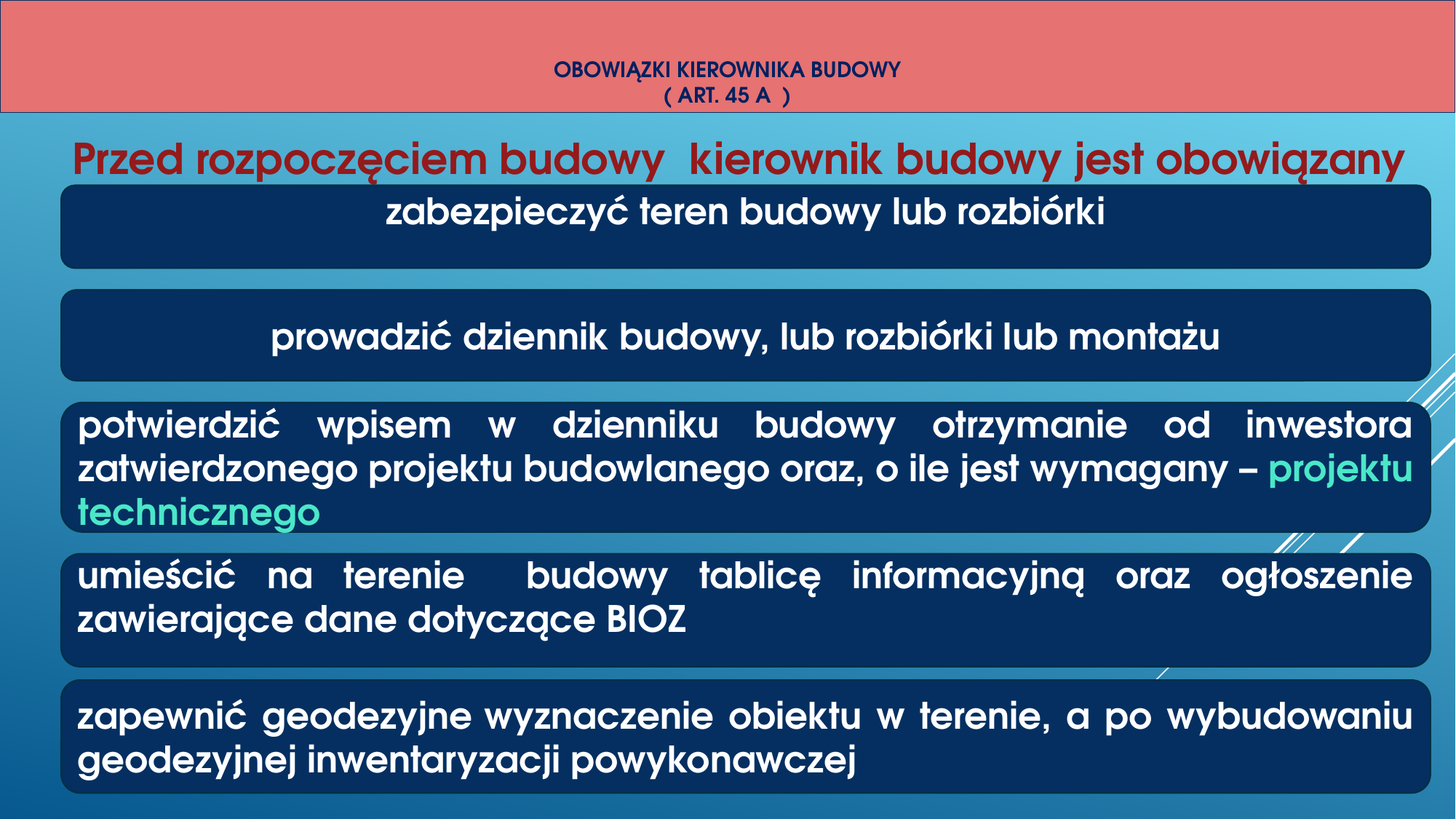

# Obowiązki kierownika budowy ( art. 45 a  )
Przed rozpoczęciem budowy  kierownik budowy jest obowiązany

zabezpieczyć teren budowy lub rozbiórki

prowadzić dziennik budowy, lub rozbiórki lub montażu
potwierdzić wpisem w dzienniku budowy otrzymanie od inwestora zatwierdzonego projektu budowlanego oraz, o ile jest wymagany – projektu technicznego
umieścić na terenie  budowy tablicę informacyjną oraz ogłoszenie zawierające dane dotyczące BIOZ

zapewnić geodezyjne wyznaczenie obiektu w terenie, a po wybudowaniu geodezyjnej inwentaryzacji powykonawczej